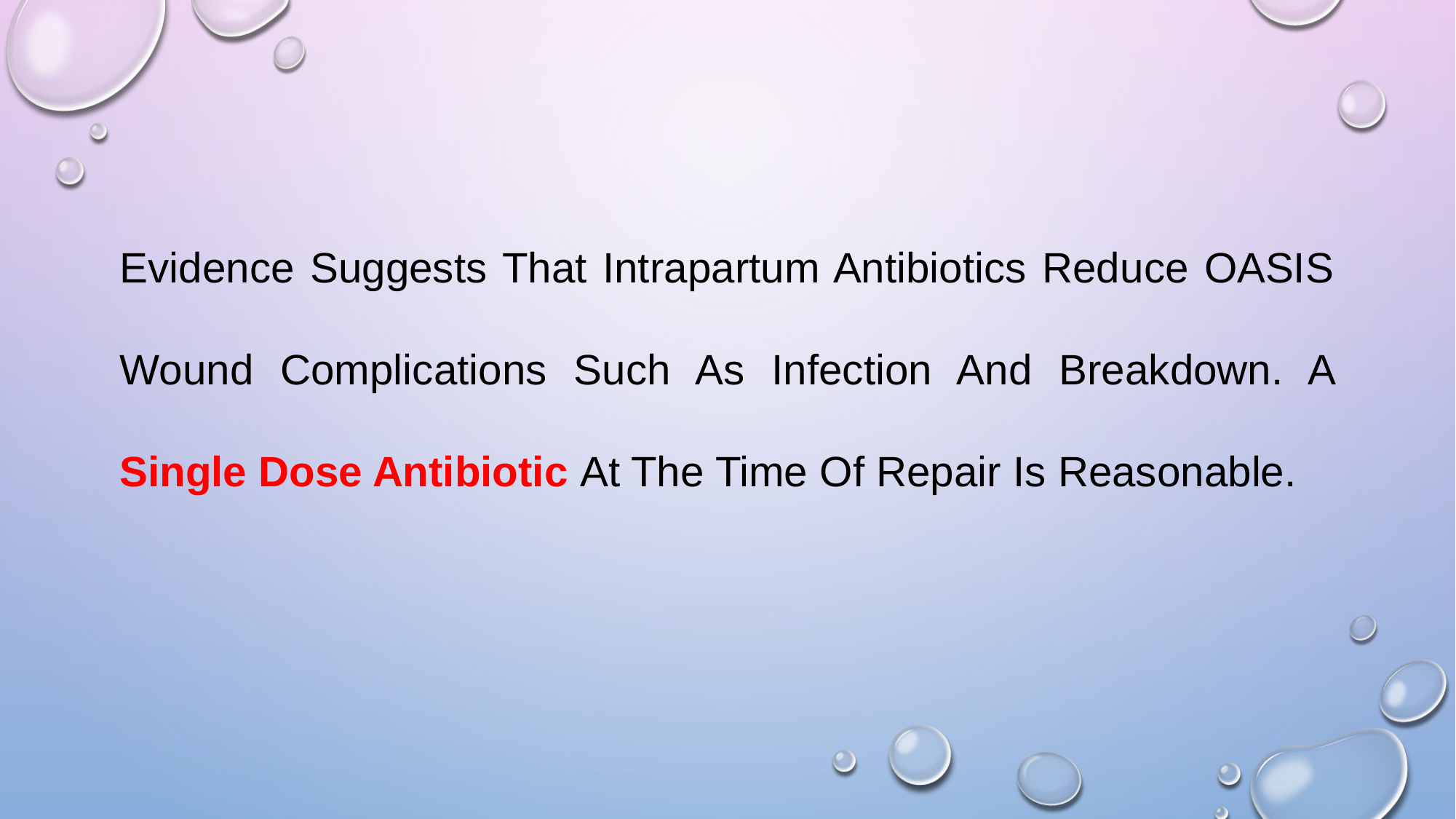

#
Evidence Suggests That Intrapartum Antibiotics Reduce OASIS Wound Complications Such As Infection And Breakdown. A Single Dose Antibiotic At The Time Of Repair Is Reasonable.